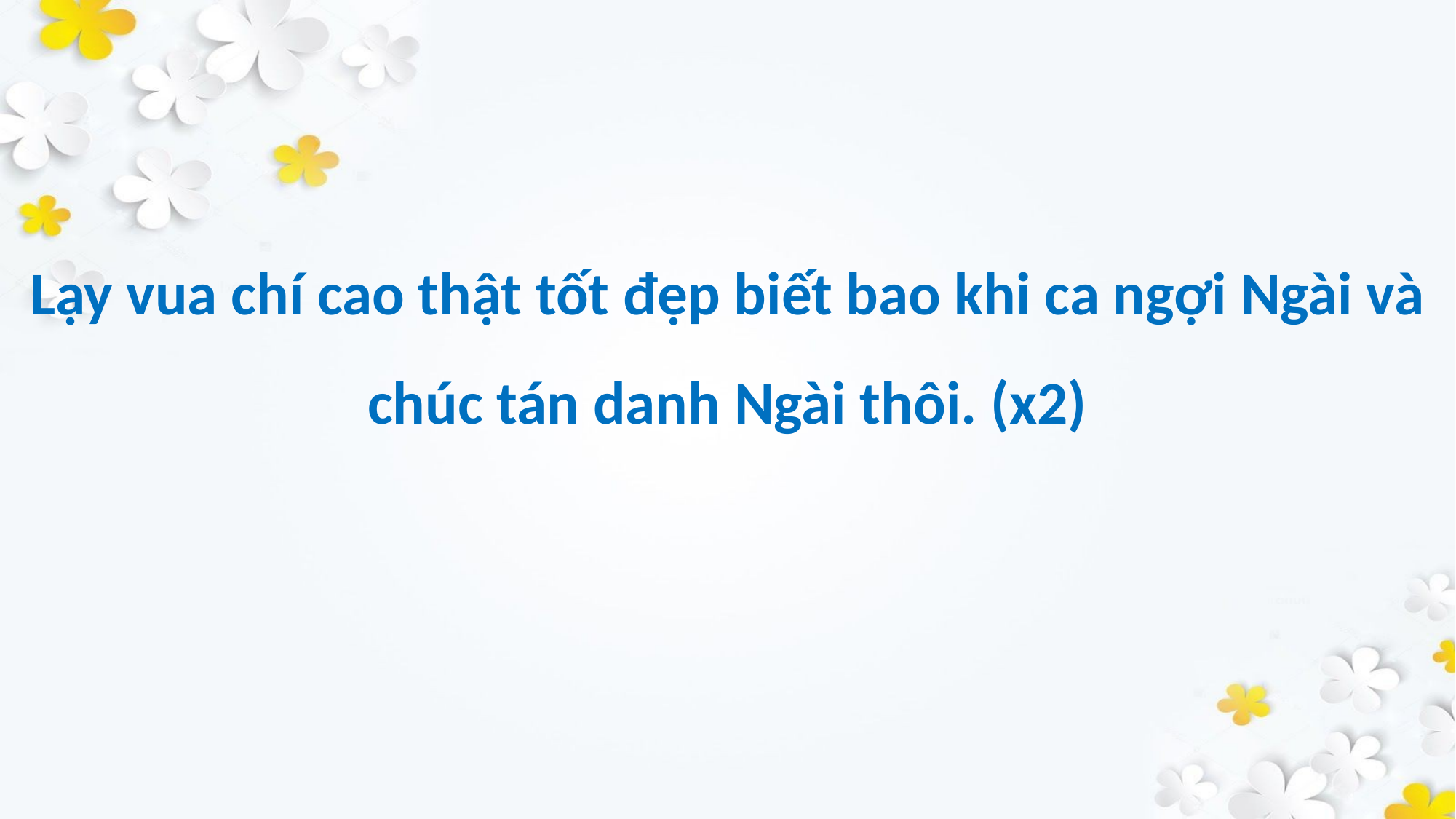

Lạy vua chí cao thật tốt đẹp biết bao khi ca ngợi Ngài và chúc tán danh Ngài thôi. (x2)